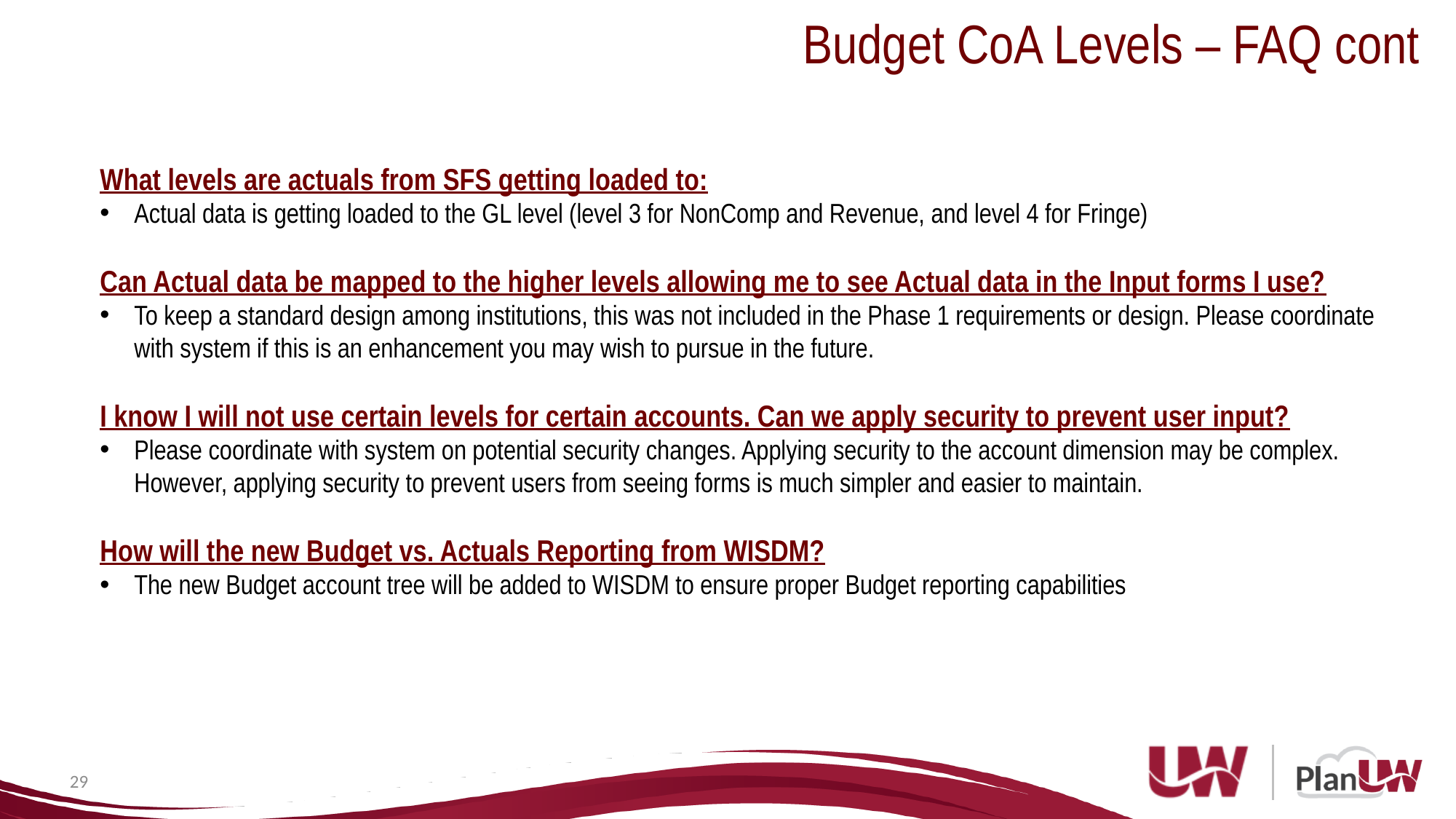

Budget CoA Levels – FAQ cont
What levels are actuals from SFS getting loaded to:
Actual data is getting loaded to the GL level (level 3 for NonComp and Revenue, and level 4 for Fringe)

Can Actual data be mapped to the higher levels allowing me to see Actual data in the Input forms I use?
To keep a standard design among institutions, this was not included in the Phase 1 requirements or design. Please coordinate with system if this is an enhancement you may wish to pursue in the future.

I know I will not use certain levels for certain accounts. Can we apply security to prevent user input?
Please coordinate with system on potential security changes. Applying security to the account dimension may be complex. However, applying security to prevent users from seeing forms is much simpler and easier to maintain.

How will the new Budget vs. Actuals Reporting from WISDM?
The new Budget account tree will be added to WISDM to ensure proper Budget reporting capabilities
29